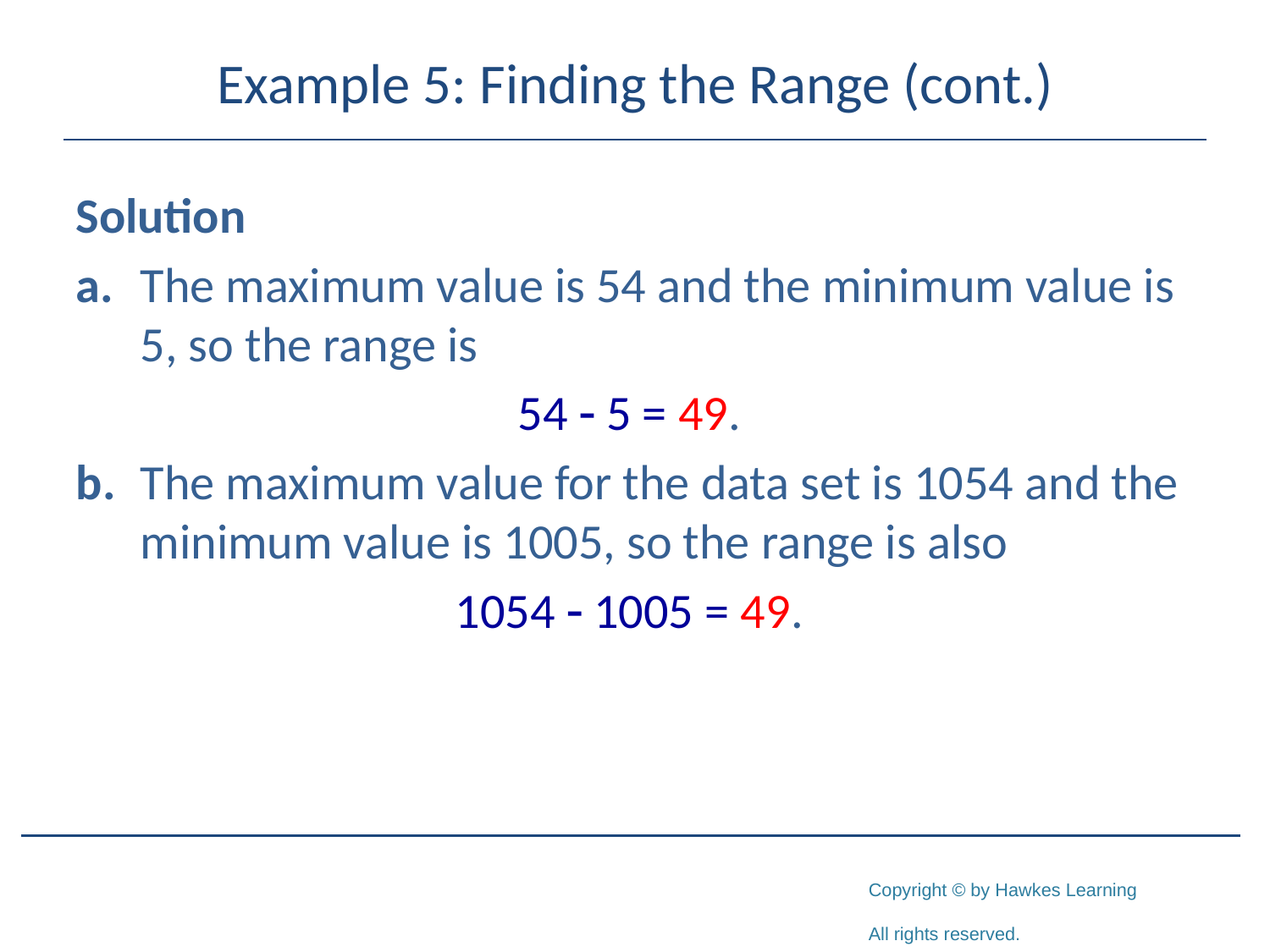

# Example 5: Finding the Range (cont.)
Solution
a.	The maximum value is 54 and the minimum value is 5, so the range is
54 − 5 = 49.
b.	The maximum value for the data set is 1054 and the minimum value is 1005, so the range is also
1054 − 1005 = 49.